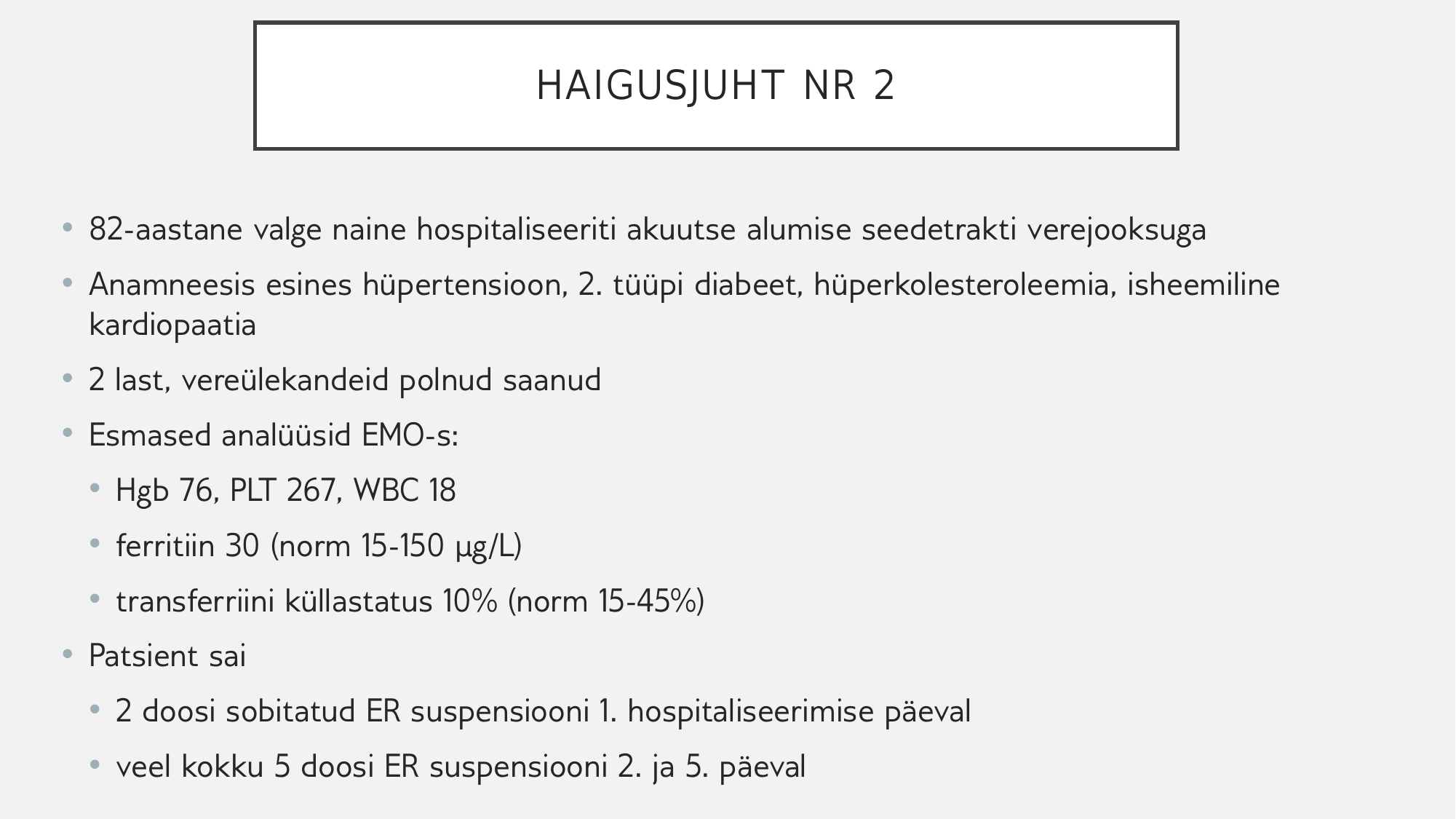

# haigusJuht nr 2
82-aastane valge naine hospitaliseeriti akuutse alumise seedetrakti verejooksuga
Anamneesis esines hüpertensioon, 2. tüüpi diabeet, hüperkolesteroleemia, isheemiline kardiopaatia
2 last, vereülekandeid polnud saanud
Esmased analüüsid EMO-s:
Hgb 76, PLT 267, WBC 18
ferritiin 30 (norm 15-150 µg/L)
transferriini küllastatus 10% (norm 15-45%)
Patsient sai
2 doosi sobitatud ER suspensiooni 1. hospitaliseerimise päeval
veel kokku 5 doosi ER suspensiooni 2. ja 5. päeval